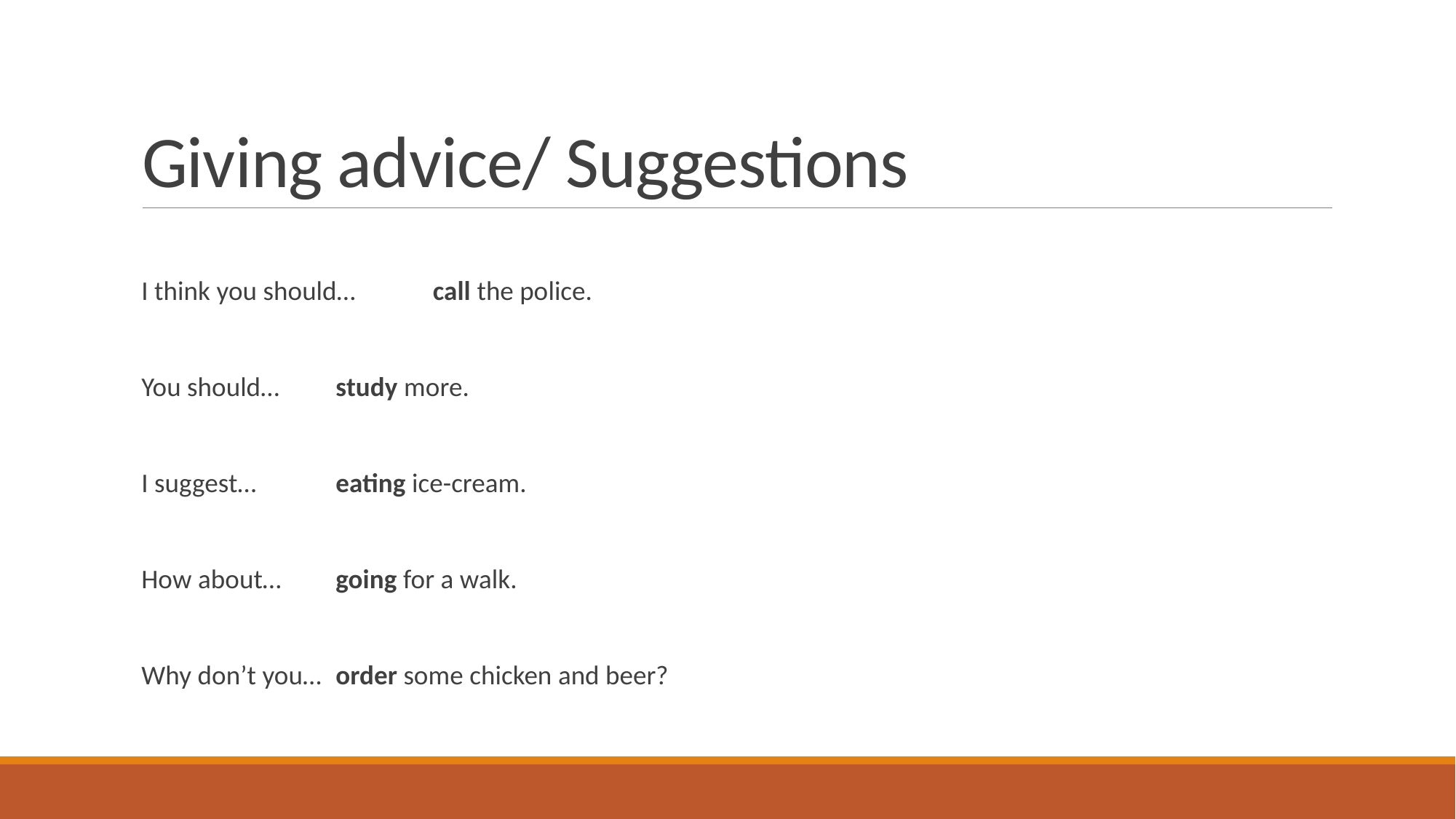

# Giving advice/ Suggestions

I think you should… 		call the police.

You should…			study more.

I suggest…			eating ice-cream.

How about…			going for a walk.

Why don’t you… 			order some chicken and beer?